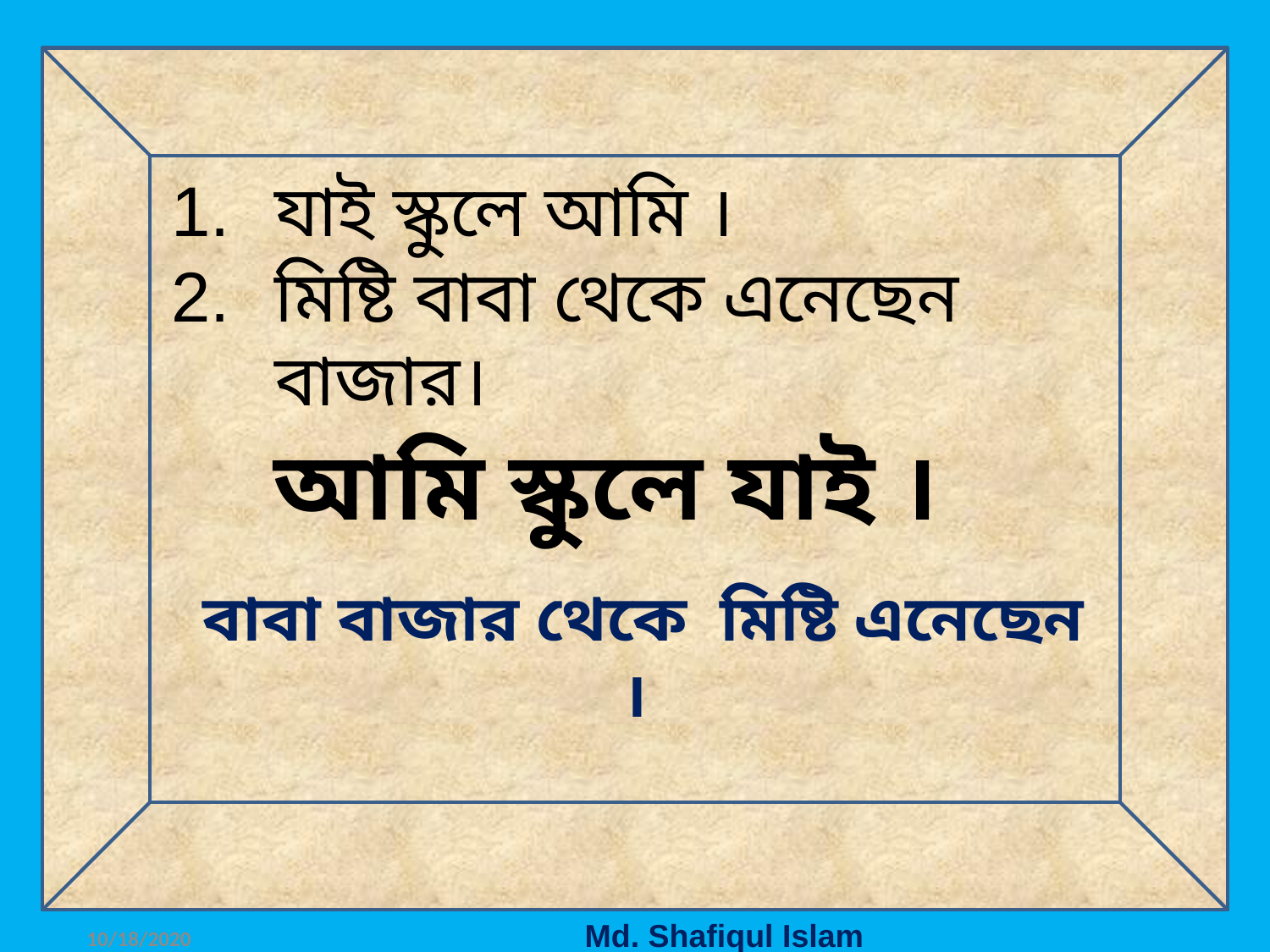

যাই স্কুলে আমি ।
মিষ্টি বাবা থেকে এনেছেন বাজার।
আমি স্কুলে যাই ।
বাবা বাজার থেকে  মিষ্টি এনেছেন ।
10/18/2020